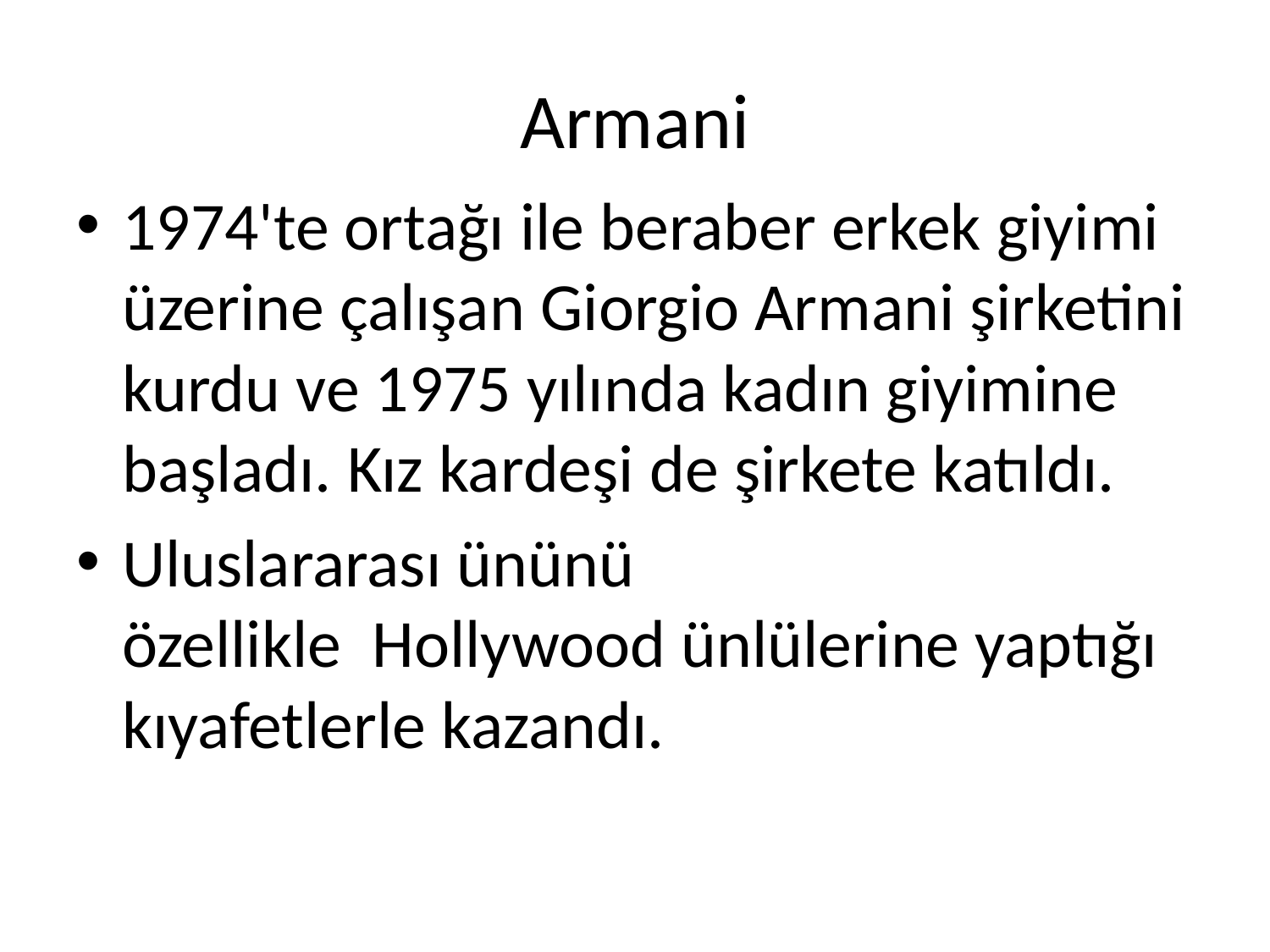

# Armani
1974'te ortağı ile beraber erkek giyimi üzerine çalışan Giorgio Armani şirketini kurdu ve 1975 yılında kadın giyimine başladı. Kız kardeşi de şirkete katıldı.
Uluslararası ününü özellikle  Hollywood ünlülerine yaptığı kıyafetlerle kazandı.